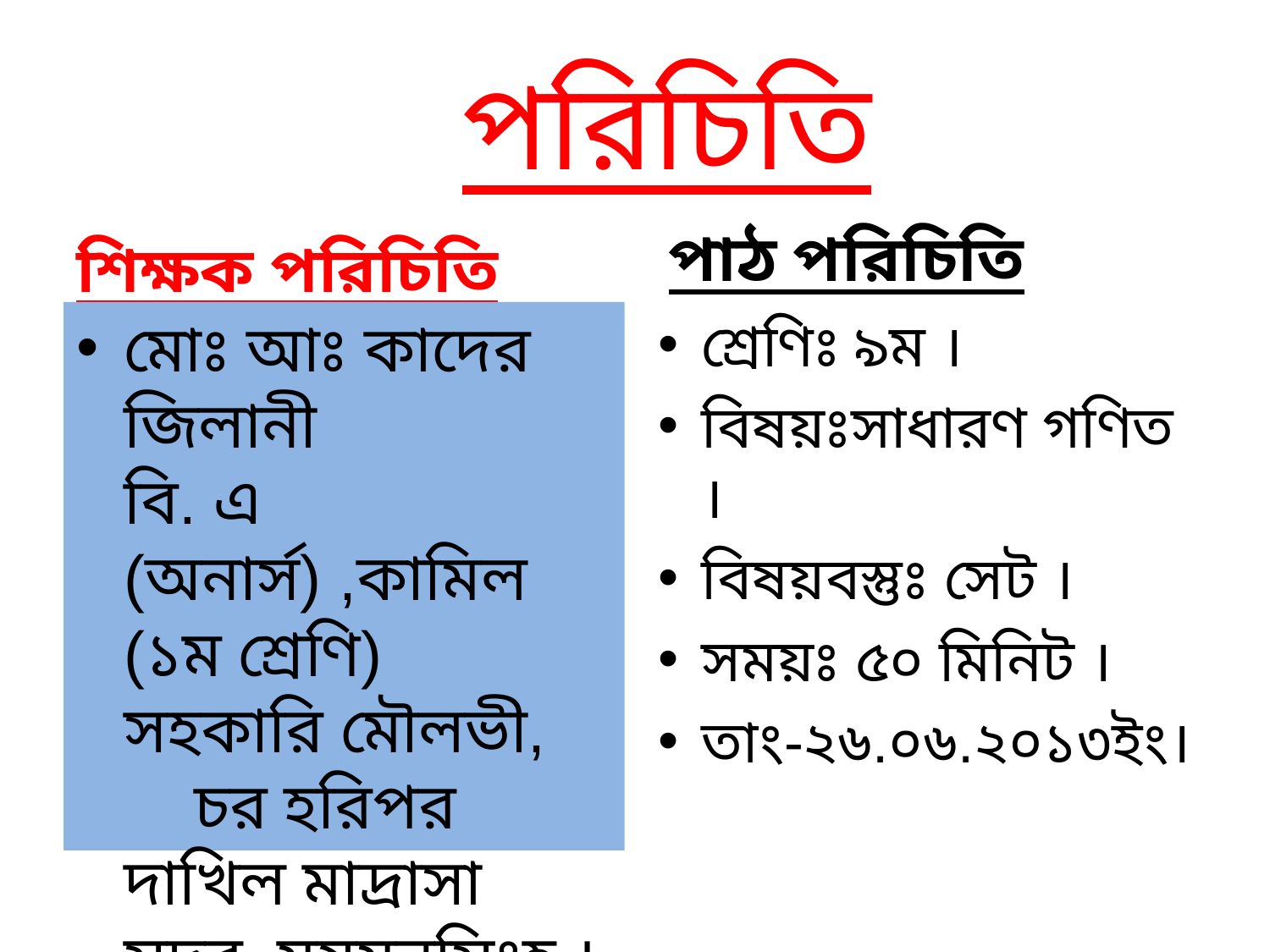

# পরিচিতি
পাঠ পরিচিতি
শিক্ষক পরিচিতি
মোঃ আঃ কাদের জিলানী                বি. এ (অনার্স) ,কামিল (১ম শ্রেণি)           সহকারি মৌলভী,        চর হরিপর দাখিল মাদ্রাসা  সদর ,ময়মনসিংহ ।
শ্রেণিঃ ৯ম ।
বিষয়ঃসাধারণ গণিত ।
বিষয়বস্তুঃ সেট ।
সময়ঃ ৫০ মিনিট ।
তাং-২৬.০৬.২০১৩ইং।